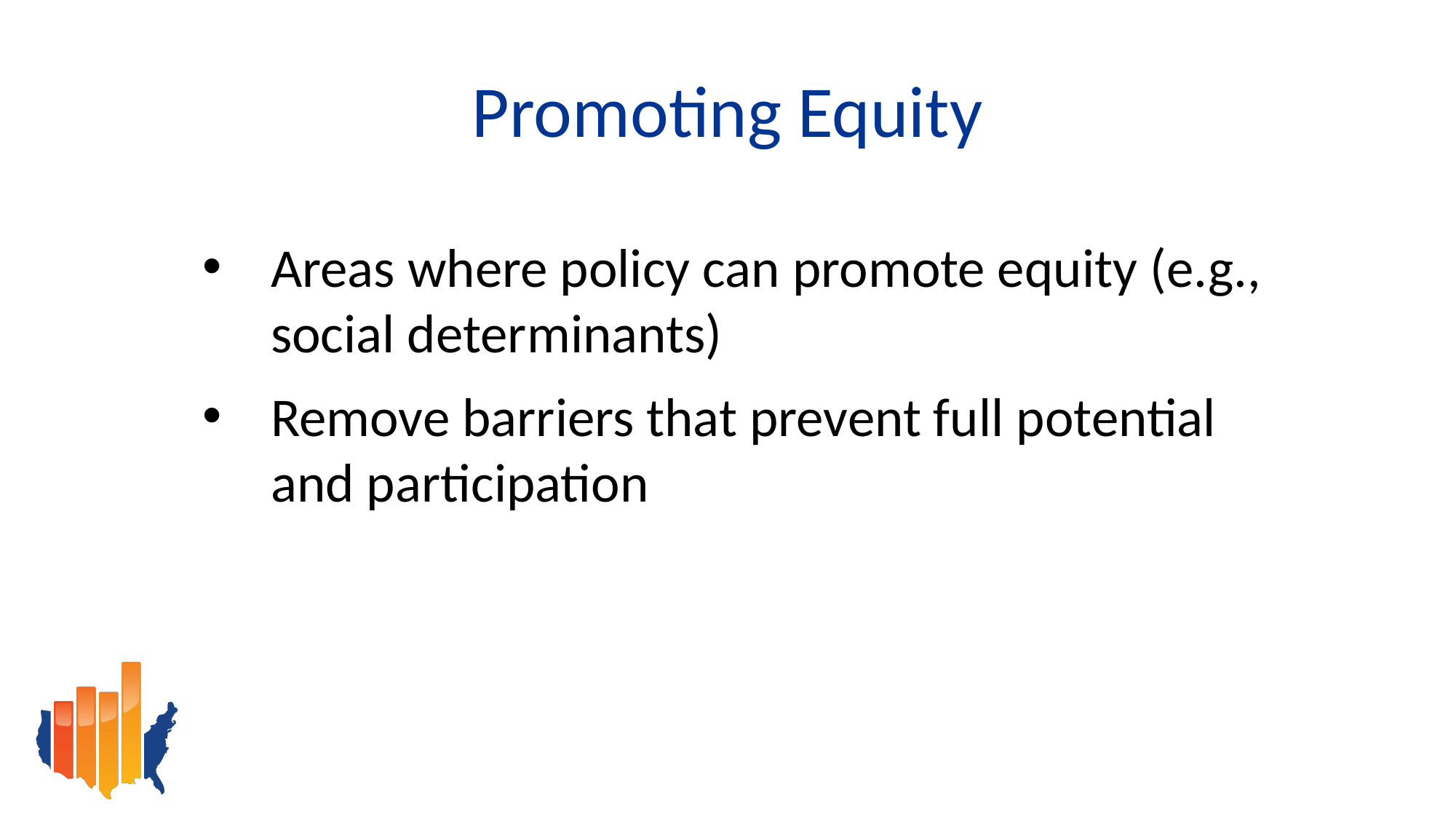

Promoting Equity
Areas where policy can promote equity (e.g., social determinants)
Remove barriers that prevent full potential and participation